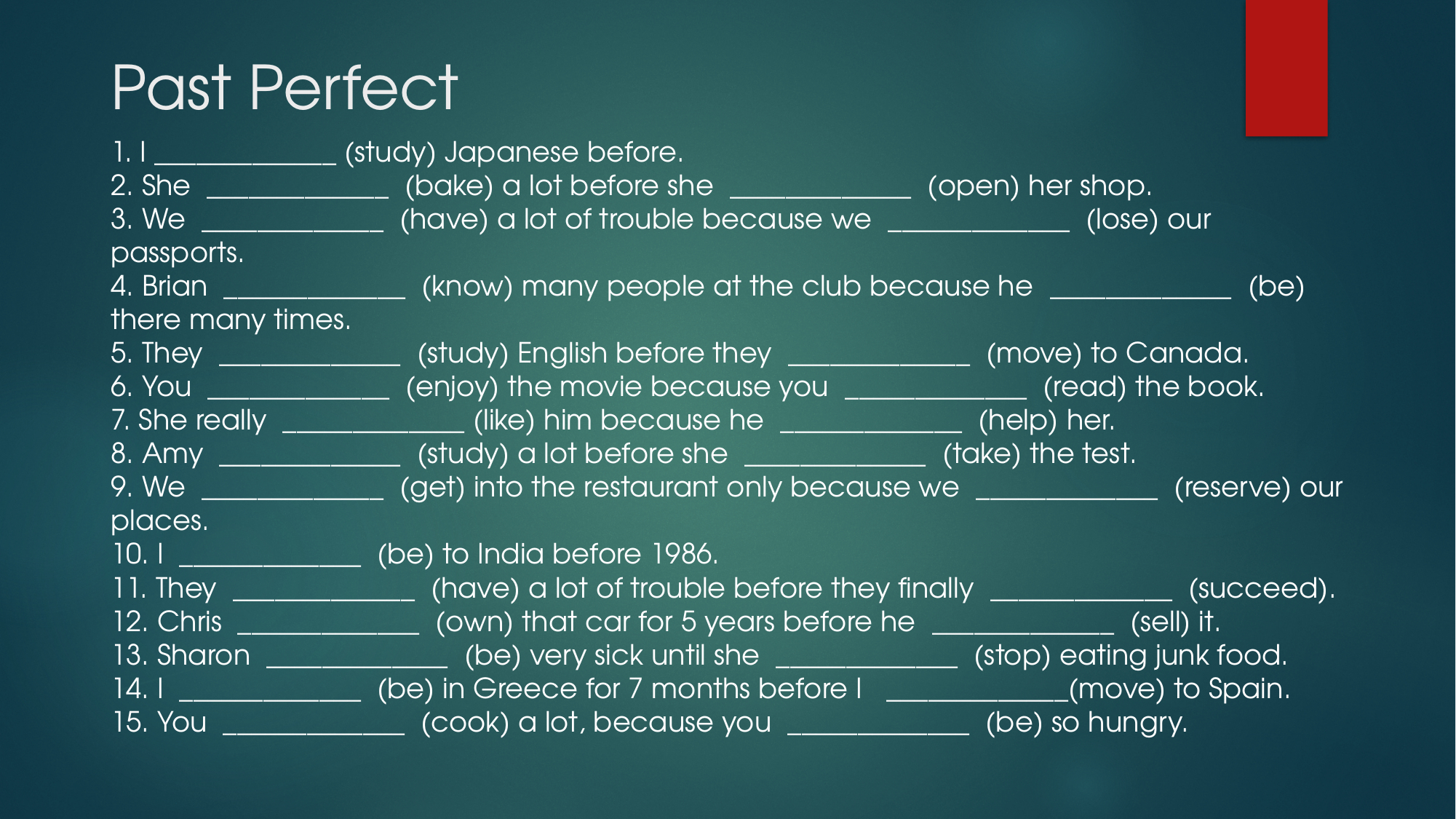

# Past Perfect
1. I _____________ (study) Japanese before.
2. She  _____________  (bake) a lot before she  _____________  (open) her shop.
3. We  _____________  (have) a lot of trouble because we  _____________  (lose) our passports.
4. Brian  _____________  (know) many people at the club because he  _____________  (be) there many times.
5. They  _____________  (study) English before they  _____________  (move) to Canada.
6. You  _____________  (enjoy) the movie because you  _____________  (read) the book.
7. She really  _____________ (like) him because he  _____________  (help) her.
8. Amy  _____________  (study) a lot before she  _____________  (take) the test.
9. We  _____________  (get) into the restaurant only because we  _____________  (reserve) our places.
10. I  _____________  (be) to India before 1986.
11. They  _____________  (have) a lot of trouble before they finally  _____________  (succeed).
12. Chris  _____________  (own) that car for 5 years before he  _____________  (sell) it.
13. Sharon  _____________  (be) very sick until she  _____________  (stop) eating junk food.
14. I  _____________  (be) in Greece for 7 months before I   _____________(move) to Spain.
15. You  _____________  (cook) a lot, because you  _____________  (be) so hungry.